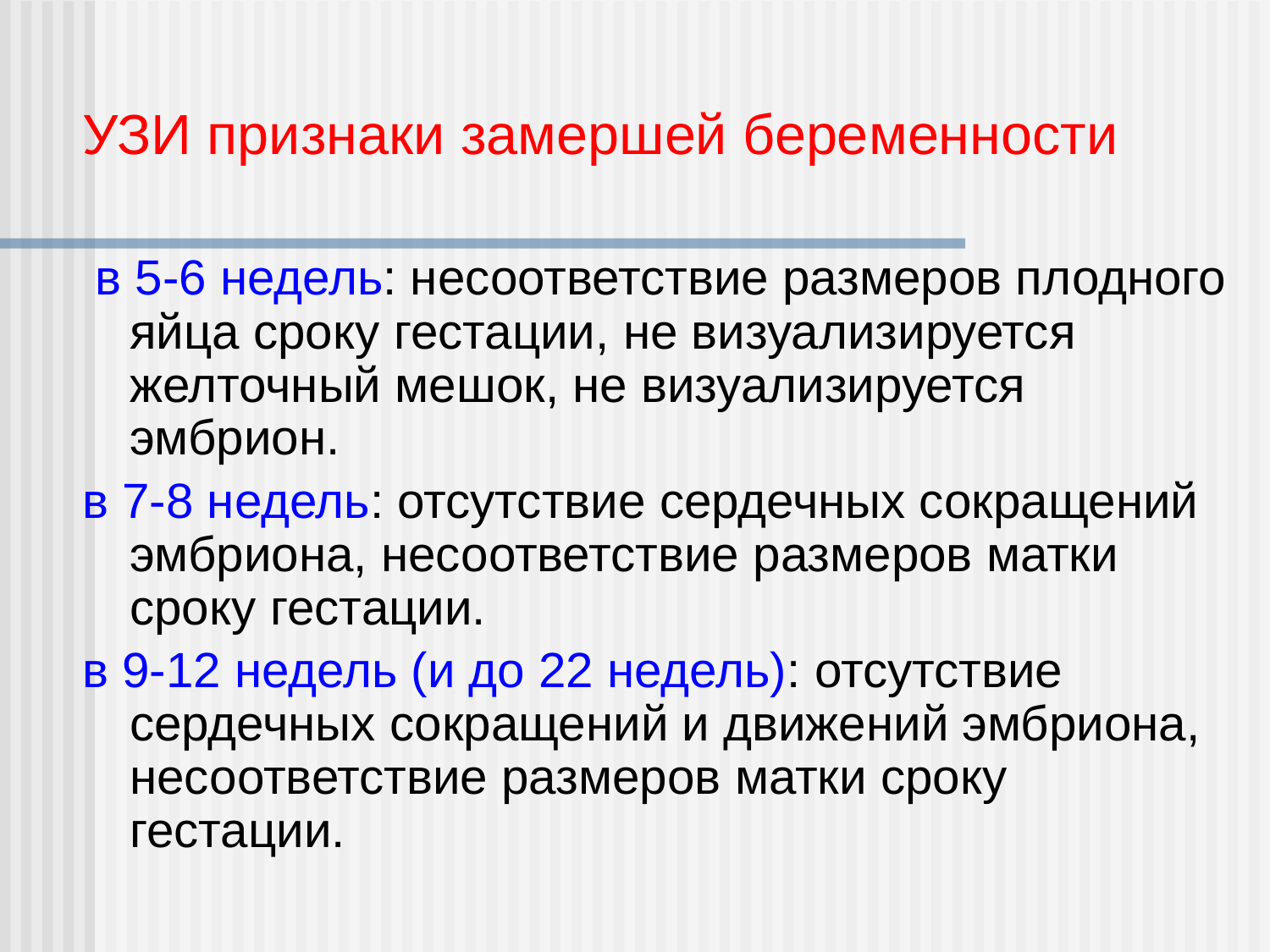

УЗИ признаки замершей беременности

 в 5-6 недель: несоответствие размеров плодного яйца сроку гестации, не визуализируется желточный мешок, не визуализируется эмбрион.
в 7-8 недель: отсутствие сердечных сокращений эмбриона, несоответствие размеров матки сроку гестации.
в 9-12 недель (и до 22 недель): отсутствие сердечных сокращений и движений эмбриона, несоответствие размеров матки сроку гестации.